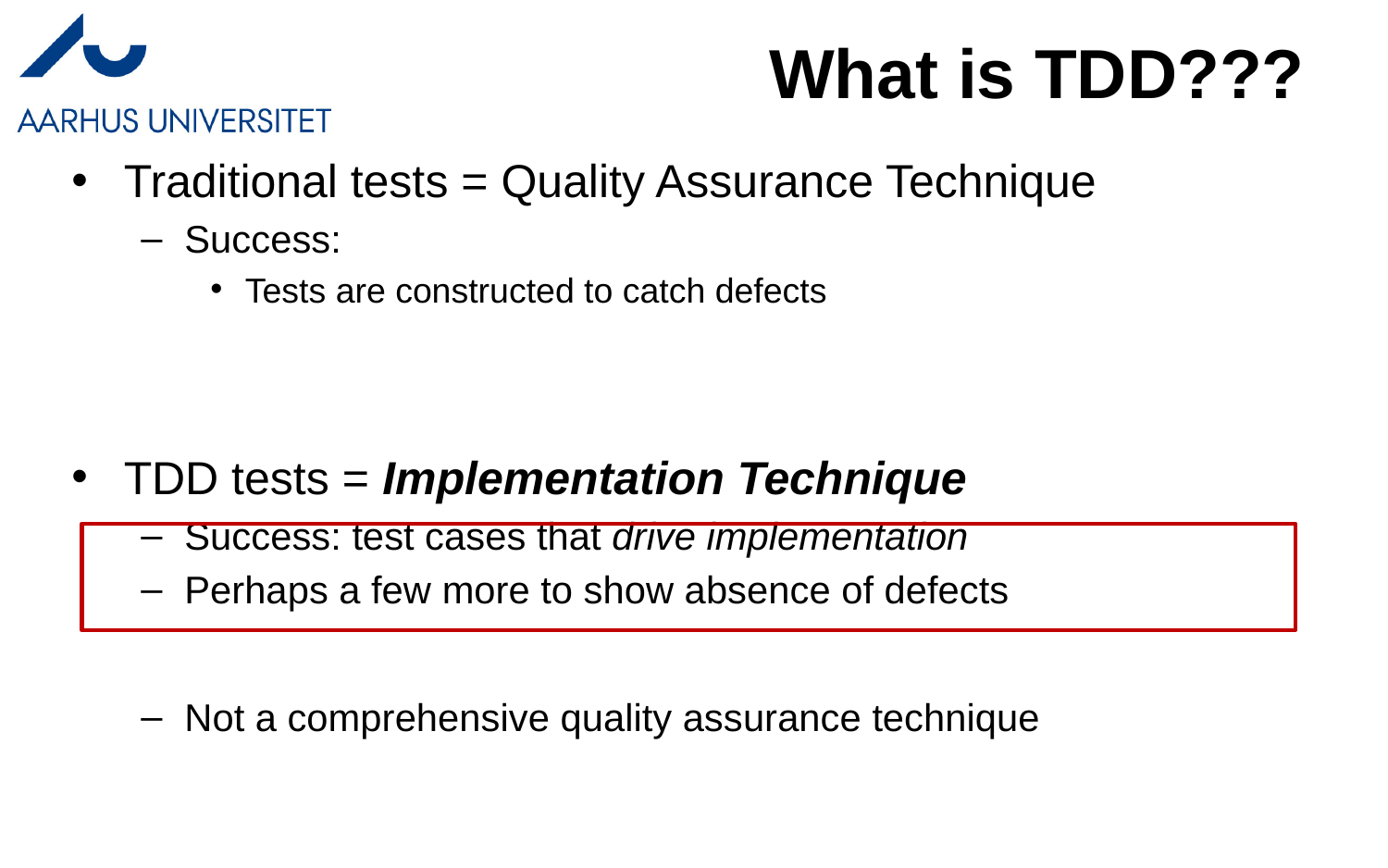

# What is TDD???
Traditional tests = Quality Assurance Technique
Success:
Tests are constructed to catch defects

TDD tests = Implementation Technique
Success: test cases that drive implementation
Perhaps a few more to show absence of defects

Not a comprehensive quality assurance technique